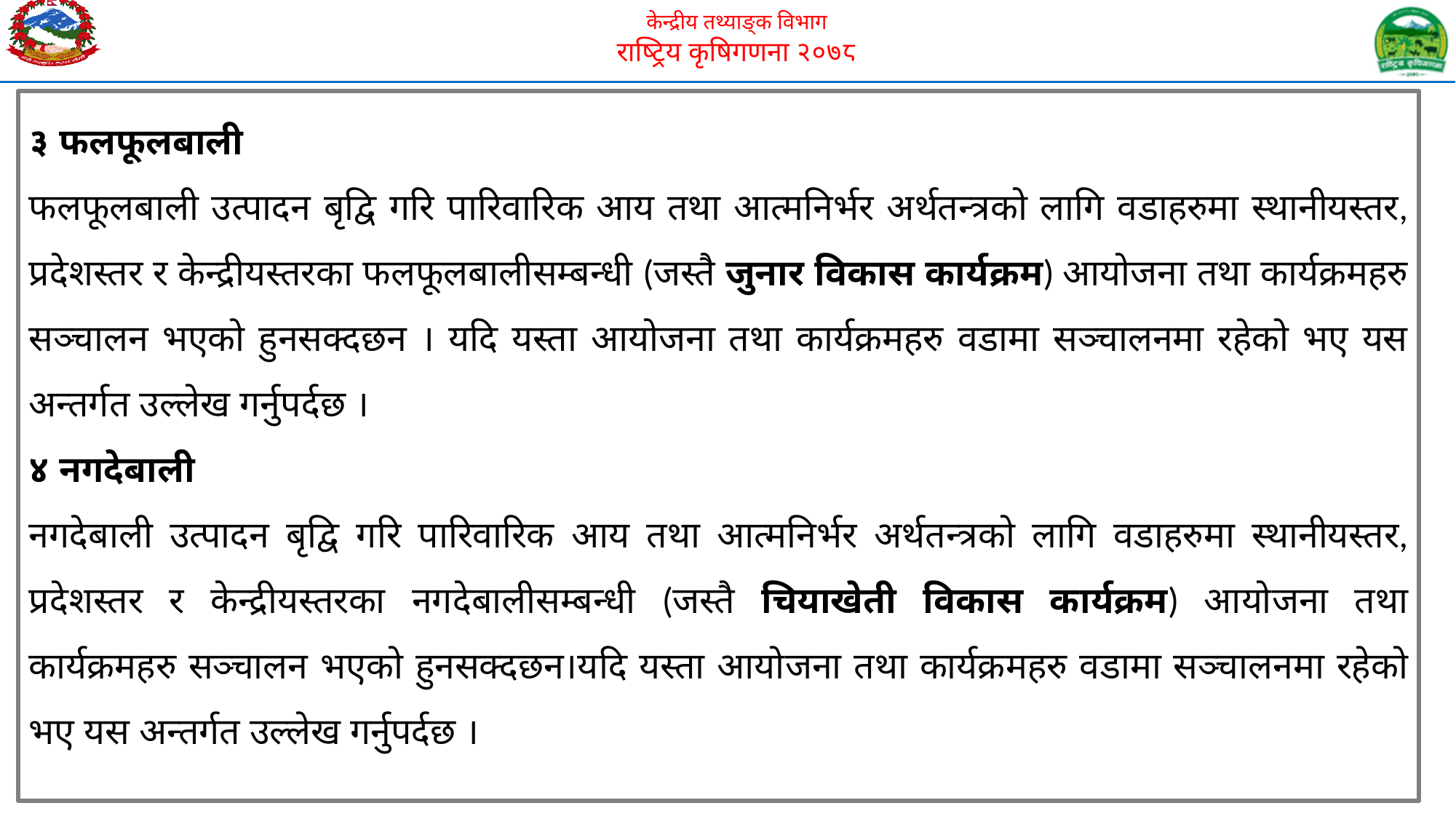

३ फलफूलबाली
फलफूलबाली उत्पादन बृद्वि गरि पारिवारिक आय तथा आत्मनिर्भर अर्थतन्त्रको लागि वडाहरुमा स्थानीयस्तर, प्रदेशस्तर र केन्द्रीयस्तरका फलफूलबालीसम्बन्धी (जस्तै जुनार विकास कार्यक्रम) आयोजना तथा कार्यक्रमहरु सञ्चालन भएको हुनसक्दछन । यदि यस्ता आयोजना तथा कार्यक्रमहरु वडामा सञ्चालनमा रहेको भए यस अन्तर्गत उल्लेख गर्नुपर्दछ ।
४ नगदेबाली
नगदेबाली उत्पादन बृद्वि गरि पारिवारिक आय तथा आत्मनिर्भर अर्थतन्त्रको लागि वडाहरुमा स्थानीयस्तर, प्रदेशस्तर र केन्द्रीयस्तरका नगदेबालीसम्बन्धी (जस्तै चियाखेती विकास कार्यक्रम) आयोजना तथा कार्यक्रमहरु सञ्चालन भएको हुनसक्दछन।यदि यस्ता आयोजना तथा कार्यक्रमहरु वडामा सञ्चालनमा रहेको भए यस अन्तर्गत उल्लेख गर्नुपर्दछ ।